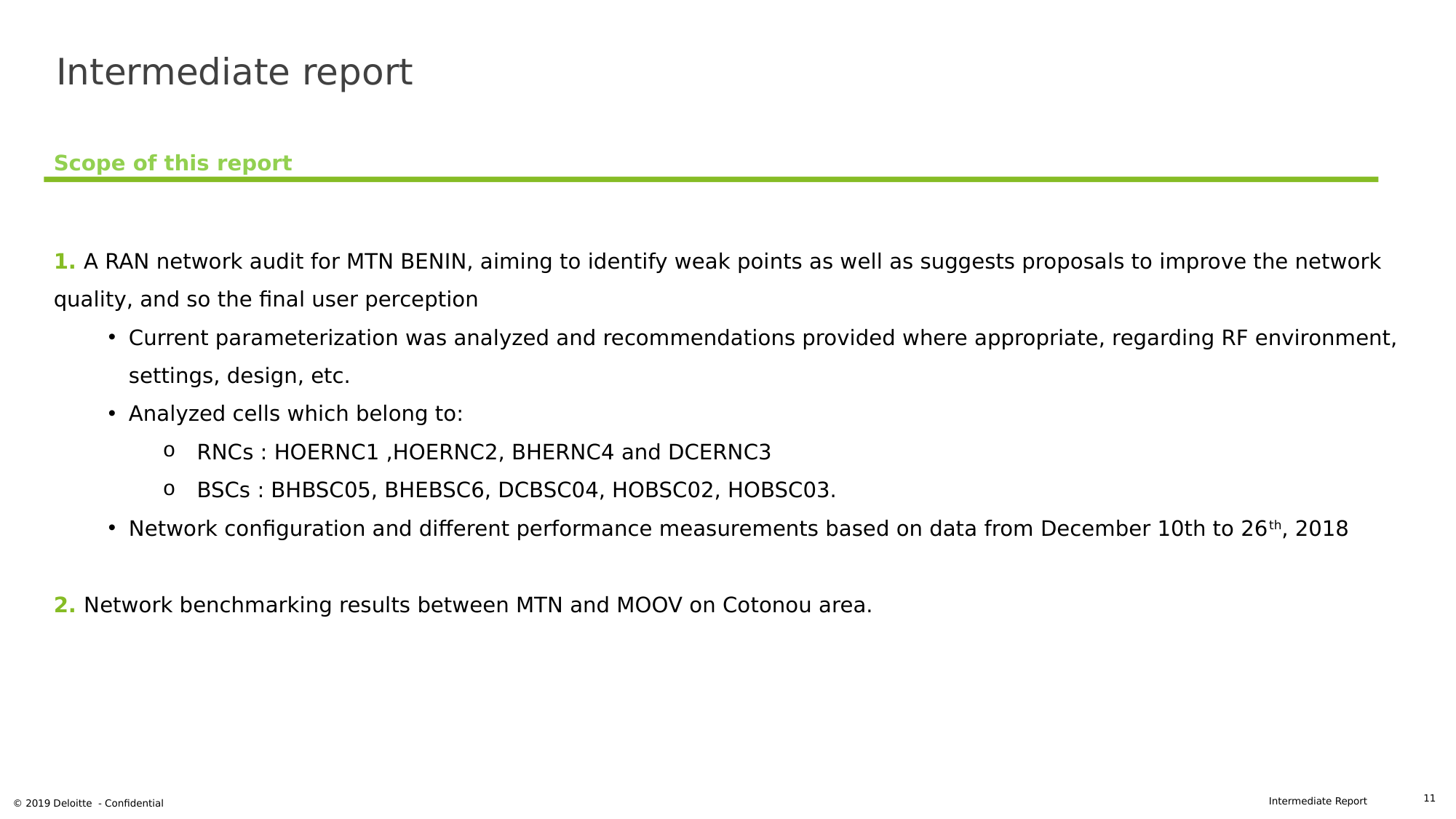

# Intermediate report
Scope of this report

1. A RAN network audit for MTN BENIN, aiming to identify weak points as well as suggests proposals to improve the network quality, and so the final user perception
Current parameterization was analyzed and recommendations provided where appropriate, regarding RF environment, settings, design, etc.
Analyzed cells which belong to:
RNCs : HOERNC1 ,HOERNC2, BHERNC4 and DCERNC3
BSCs : BHBSC05, BHEBSC6, DCBSC04, HOBSC02, HOBSC03.
Network configuration and different performance measurements based on data from December 10th to 26th, 2018

2. Network benchmarking results between MTN and MOOV on Cotonou area.

11
© 2019 Deloitte  - Confidential